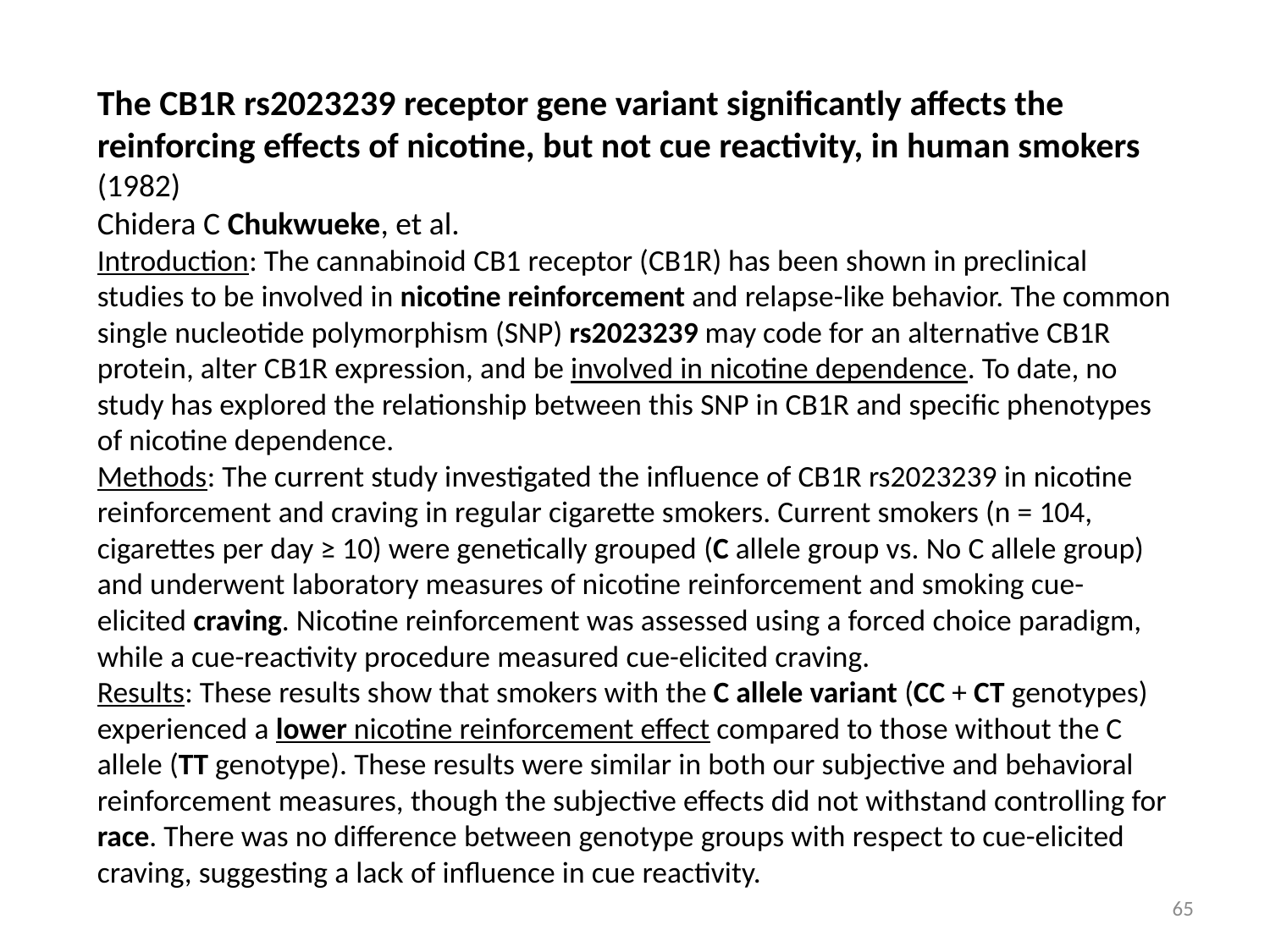

The CB1R rs2023239 receptor gene variant significantly affects the reinforcing effects of nicotine, but not cue reactivity, in human smokers (1982)
Chidera C Chukwueke, et al.
Introduction: The cannabinoid CB1 receptor (CB1R) has been shown in preclinical studies to be involved in nicotine reinforcement and relapse-like behavior. The common single nucleotide polymorphism (SNP) rs2023239 may code for an alternative CB1R protein, alter CB1R expression, and be involved in nicotine dependence. To date, no study has explored the relationship between this SNP in CB1R and specific phenotypes of nicotine dependence.
Methods: The current study investigated the influence of CB1R rs2023239 in nicotine reinforcement and craving in regular cigarette smokers. Current smokers (n = 104, cigarettes per day ≥ 10) were genetically grouped (C allele group vs. No C allele group) and underwent laboratory measures of nicotine reinforcement and smoking cue-elicited craving. Nicotine reinforcement was assessed using a forced choice paradigm, while a cue-reactivity procedure measured cue-elicited craving.
Results: These results show that smokers with the C allele variant (CC + CT genotypes) experienced a lower nicotine reinforcement effect compared to those without the C allele (TT genotype). These results were similar in both our subjective and behavioral reinforcement measures, though the subjective effects did not withstand controlling for race. There was no difference between genotype groups with respect to cue-elicited craving, suggesting a lack of influence in cue reactivity.
65